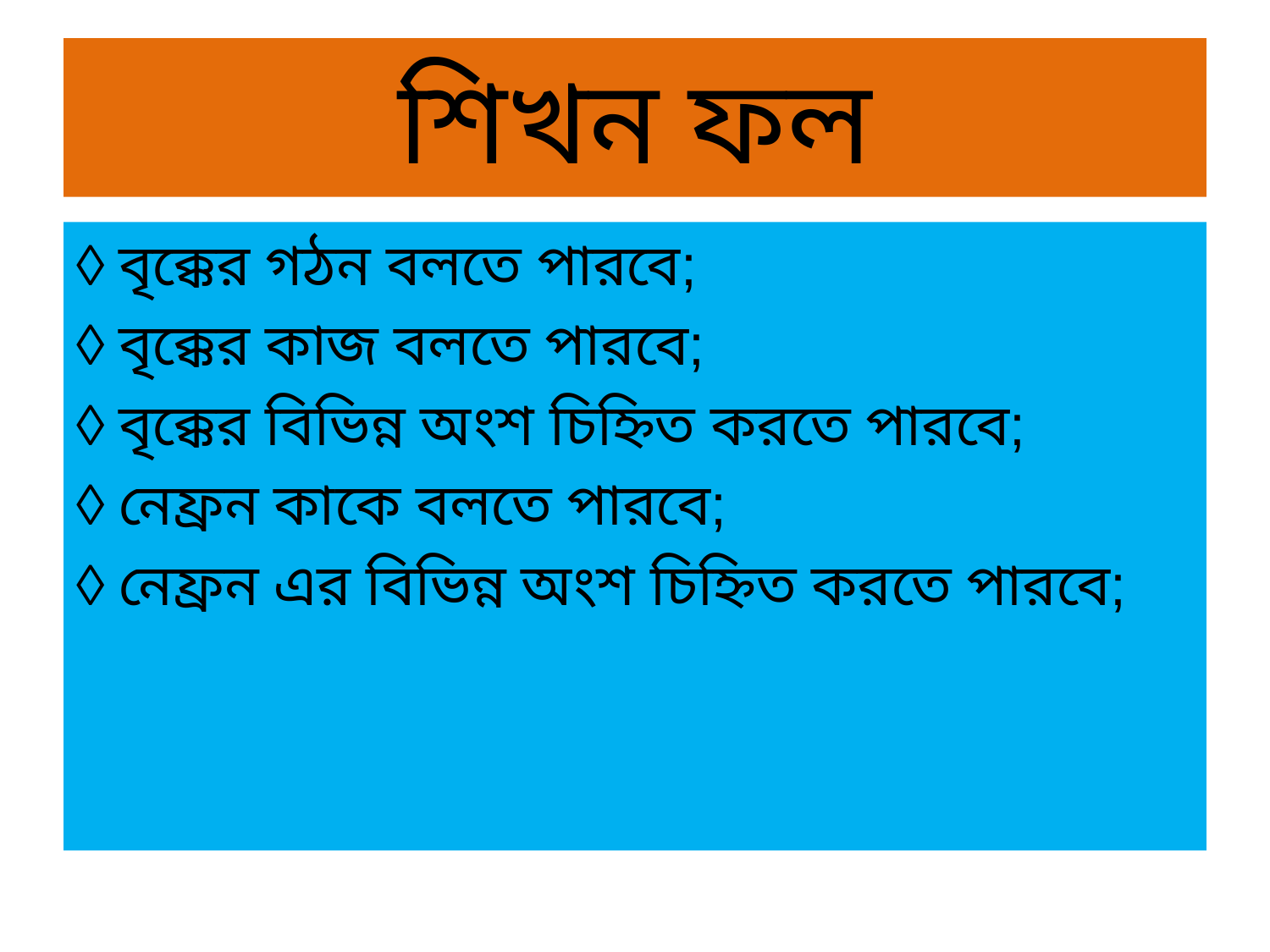

# শিখন ফল
◊ বৃক্কের গঠন বলতে পারবে;
◊ বৃক্কের কাজ বলতে পারবে;
◊ বৃক্কের বিভিন্ন অংশ চিহ্নিত করতে পারবে;
◊ নেফ্রন কাকে বলতে পারবে;
◊ নেফ্রন এর বিভিন্ন অংশ চিহ্নিত করতে পারবে;